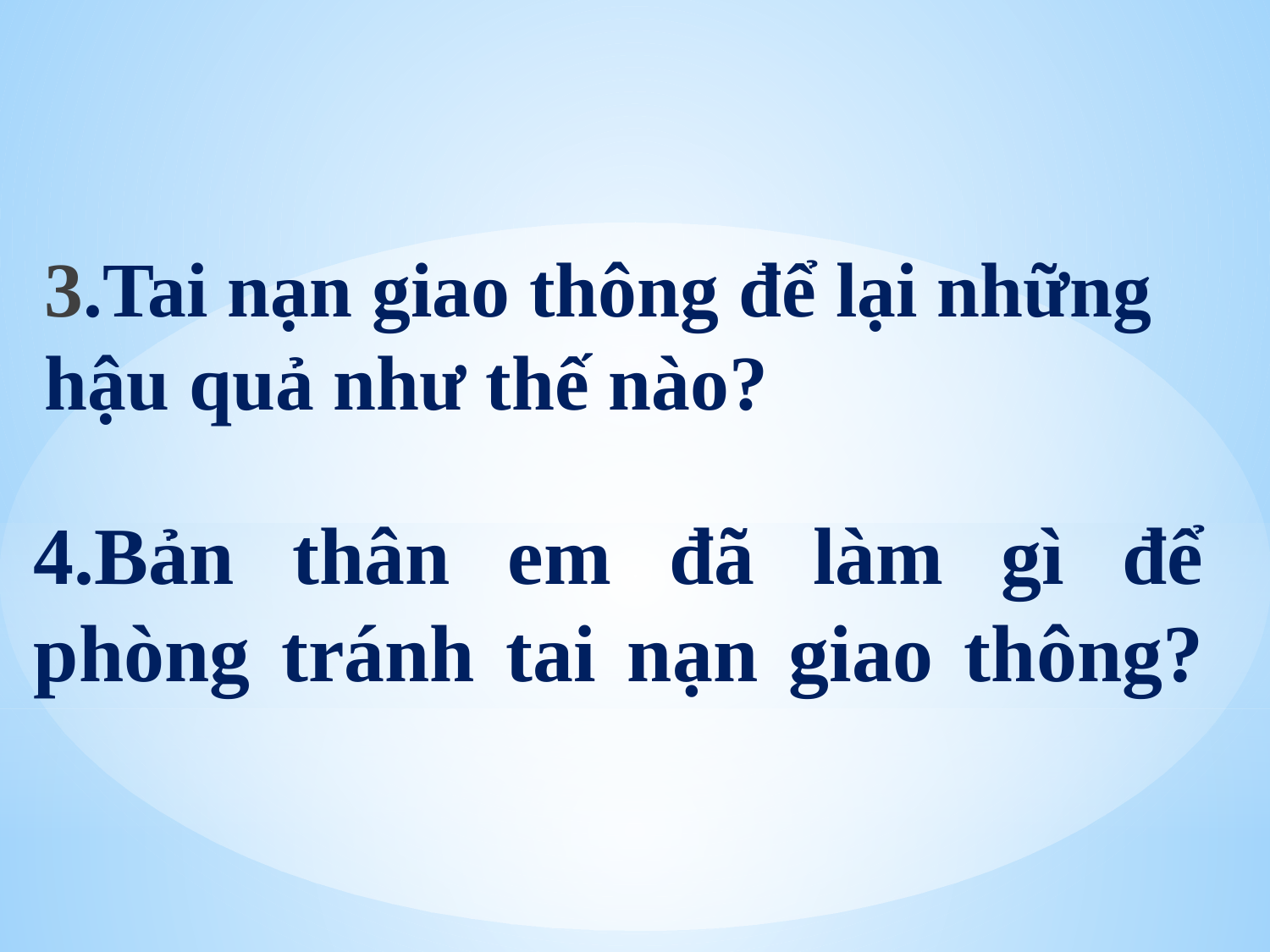

3.Tai nạn giao thông để lại những hậu quả như thế nào?
# 4.Bản thân em đã làm gì để phòng tránh tai nạn giao thông?